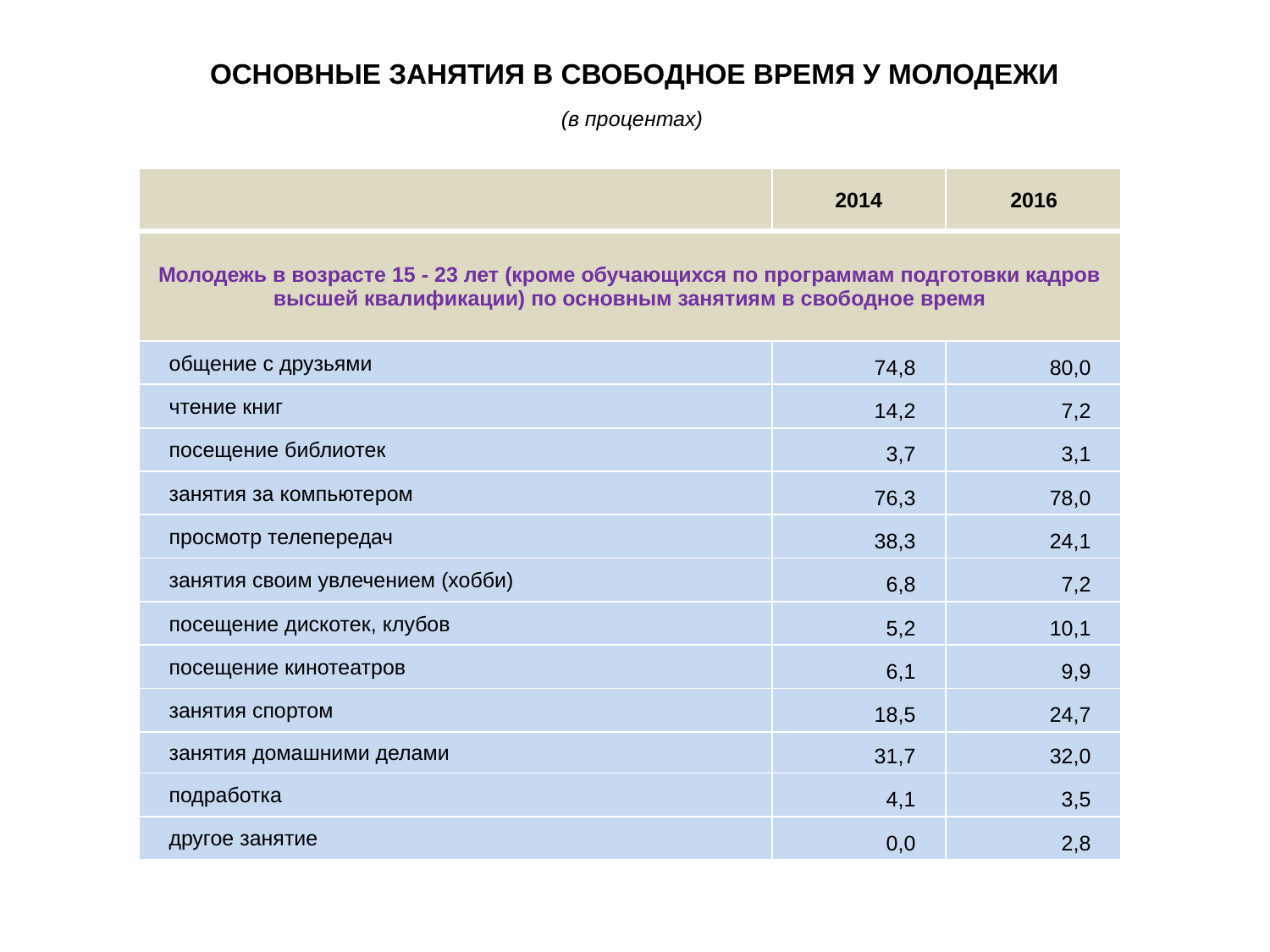

ОСНОВНЫЕ ЗАНЯТИЯ В СВОБОДНОЕ ВРЕМЯ У МОЛОДЕЖИ
(в процентах)
|  | 2014 | 2016 |
| --- | --- | --- |
| Молодежь в возрасте 15 - 23 лет (кроме обучающихся по программам подготовки кадров высшей квалификации) по основным занятиям в свободное время |  |  |
| общение с друзьями | 74,8 | 80,0 |
| чтение книг | 14,2 | 7,2 |
| посещение библиотек | 3,7 | 3,1 |
| занятия за компьютером | 76,3 | 78,0 |
| просмотр телепередач | 38,3 | 24,1 |
| занятия своим увлечением (хобби) | 6,8 | 7,2 |
| посещение дискотек, клубов | 5,2 | 10,1 |
| посещение кинотеатров | 6,1 | 9,9 |
| занятия спортом | 18,5 | 24,7 |
| занятия домашними делами | 31,7 | 32,0 |
| подработка | 4,1 | 3,5 |
| другое занятие | 0,0 | 2,8 |